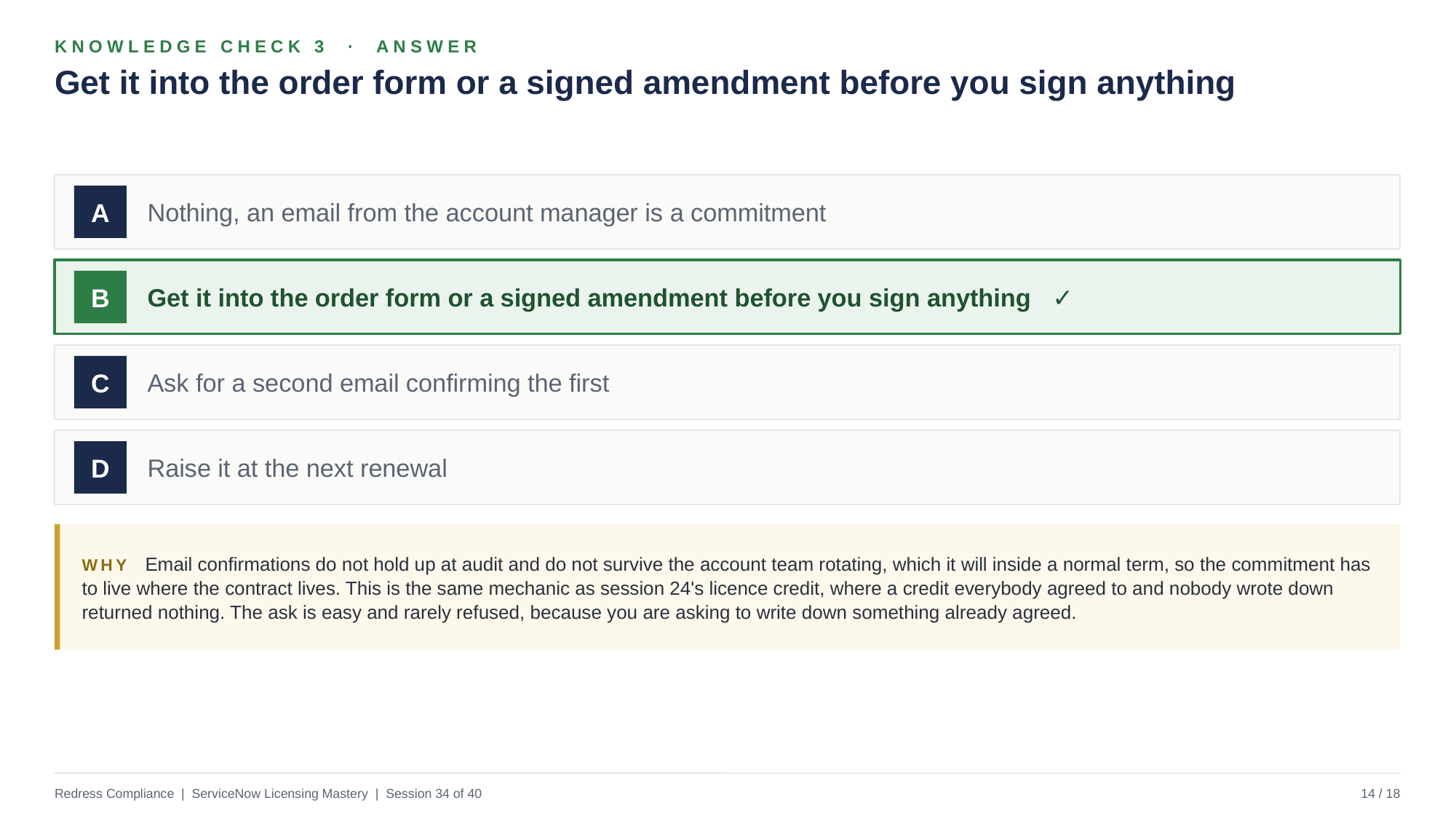

KNOWLEDGE CHECK 3  ·  ANSWER
Get it into the order form or a signed amendment before you sign anything

Nothing, an email from the account manager is a commitment

A

Get it into the order form or a signed amendment before you sign anything   ✓

B

Ask for a second email confirming the first

C

Raise it at the next renewal

D

WHY  Email confirmations do not hold up at audit and do not survive the account team rotating, which it will inside a normal term, so the commitment has to live where the contract lives. This is the same mechanic as session 24's licence credit, where a credit everybody agreed to and nobody wrote down returned nothing. The ask is easy and rarely refused, because you are asking to write down something already agreed.

Redress Compliance  |  ServiceNow Licensing Mastery  |  Session 34 of 40
14 / 18